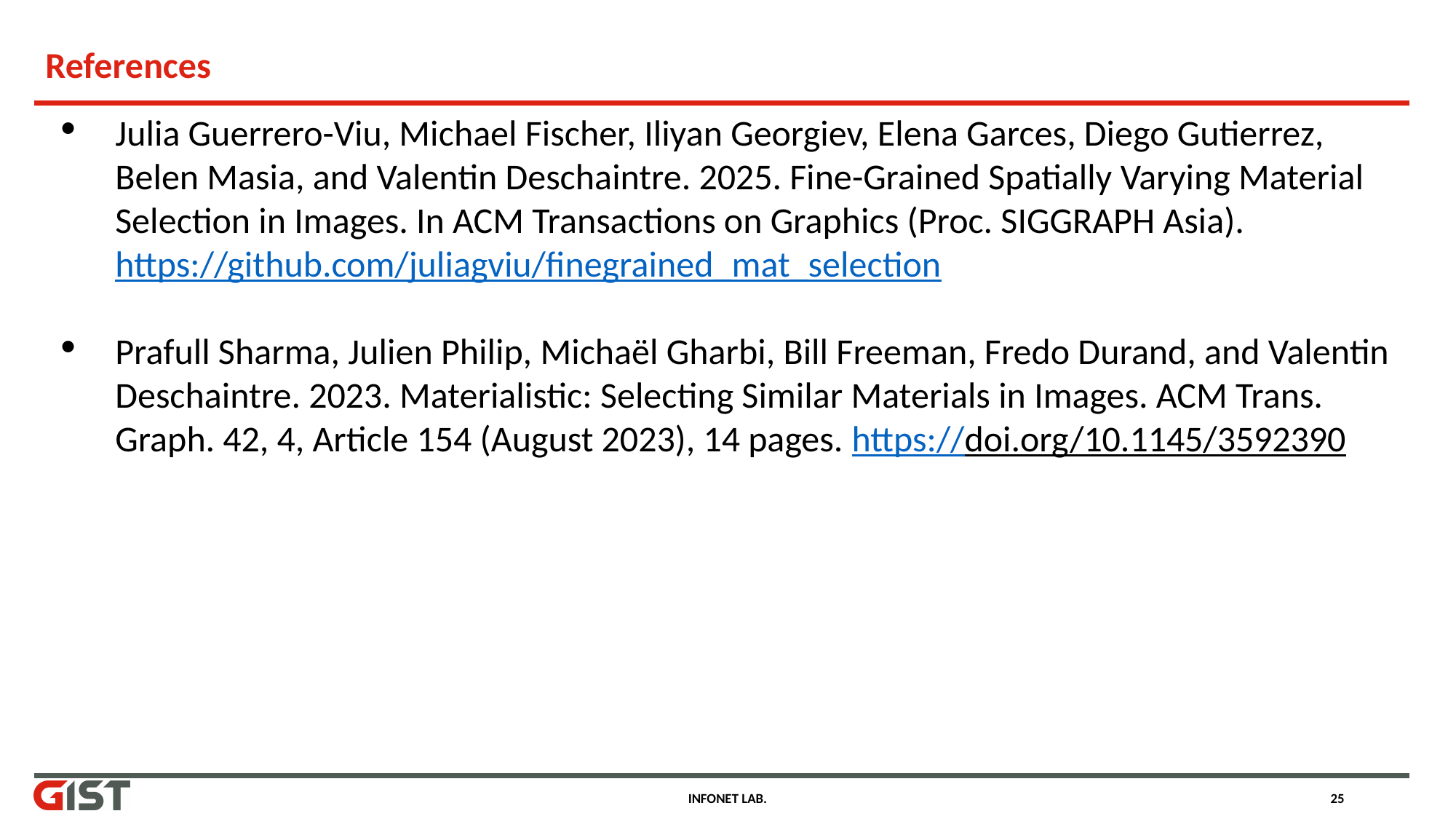

# References
Julia Guerrero-Viu, Michael Fischer, Iliyan Georgiev, Elena Garces, Diego Gutierrez, Belen Masia, and Valentin Deschaintre. 2025. Fine-Grained Spatially Varying Material Selection in Images. In ACM Transactions on Graphics (Proc. SIGGRAPH Asia). https://github.com/juliagviu/finegrained_mat_selection

Prafull Sharma, Julien Philip, Michaël Gharbi, Bill Freeman, Fredo Durand, and Valentin Deschaintre. 2023. Materialistic: Selecting Similar Materials in Images. ACM Trans. Graph. 42, 4, Article 154 (August 2023), 14 pages. https://doi.org/10.1145/3592390
INFONET LAB.
25